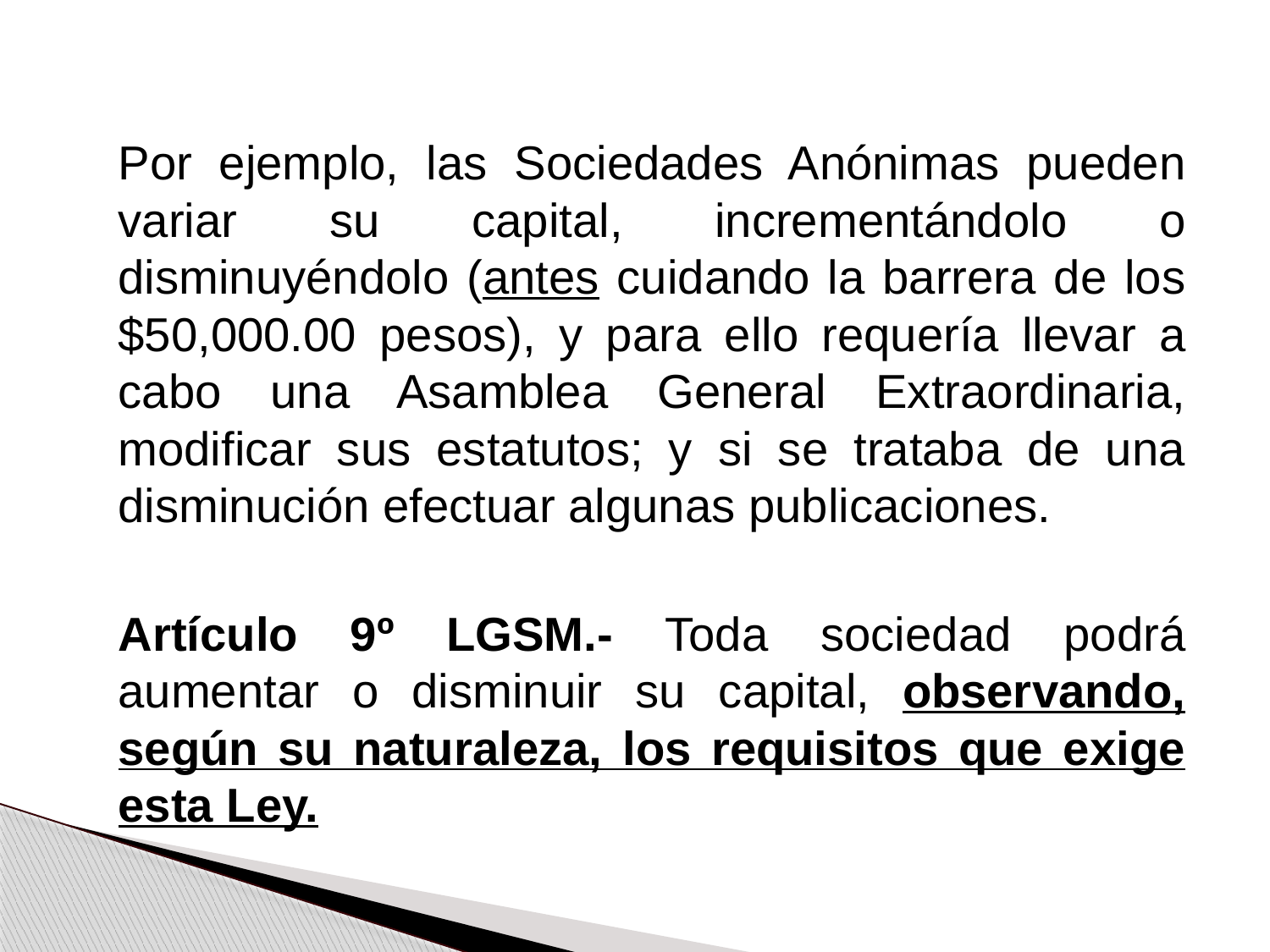

Por ejemplo, las Sociedades Anónimas pueden variar su capital, incrementándolo o disminuyéndolo (antes cuidando la barrera de los $50,000.00 pesos), y para ello requería llevar a cabo una Asamblea General Extraordinaria, modificar sus estatutos; y si se trataba de una disminución efectuar algunas publicaciones.

	Artículo 9º LGSM.- Toda sociedad podrá aumentar o disminuir su capital, observando, según su naturaleza, los requisitos que exige esta Ley.